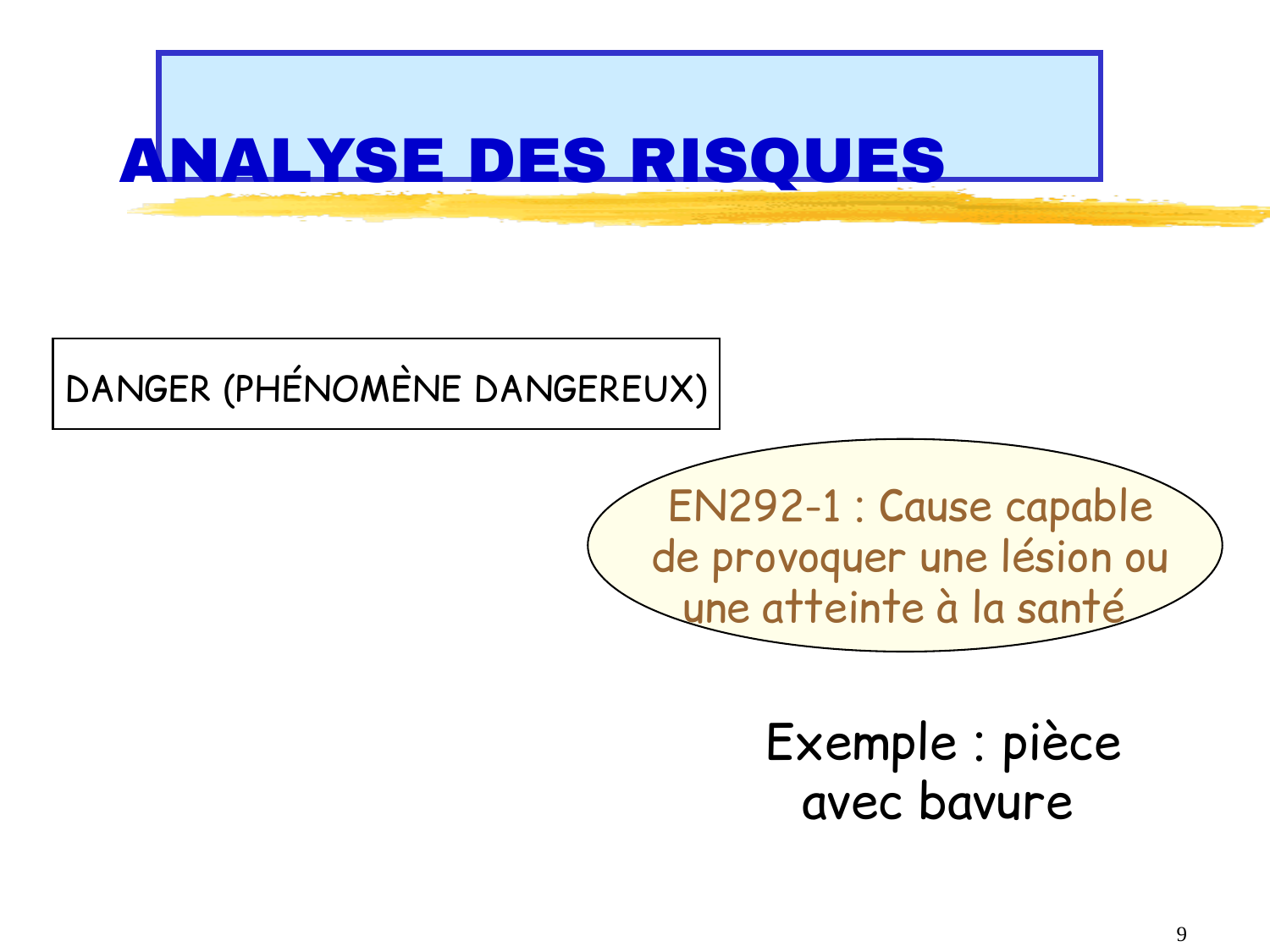

# ANALYSE DES RISQUES

DANGER (PHÉNOMÈNE DANGEREUX)

EN292-1 : Cause capable de provoquer une lésion ou une atteinte à la santé

 Exemple : pièce avec bavure
9